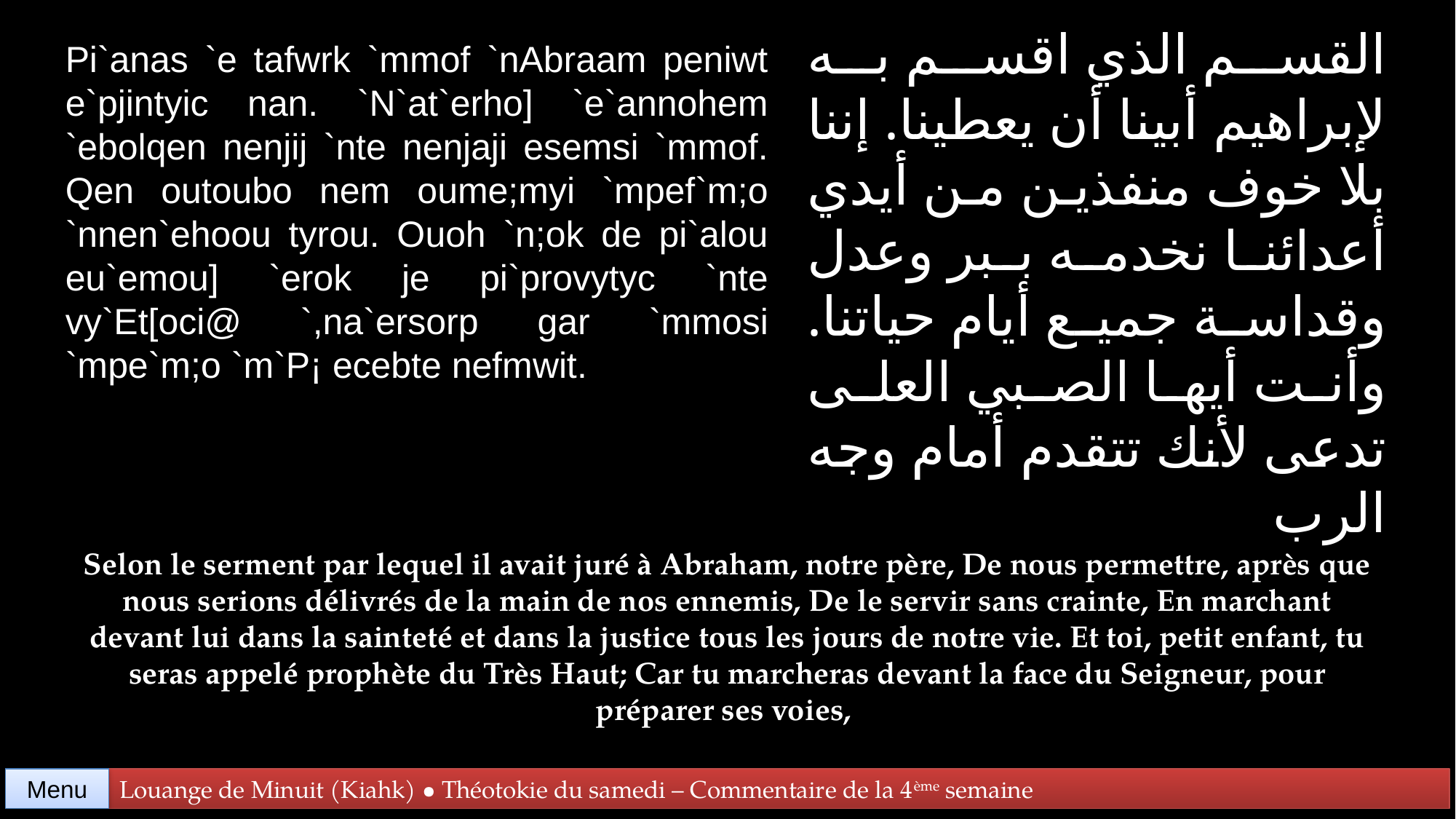

القسم الذي اقسم به لإبراهيم أبينا أن يعطينا. إننا بلا خوف منفذين من أيدي أعدائنا نخدمه ببر وعدل وقداسة جميع أيام حياتنا. وأنت أيها الصبي العلى تدعى لأنك تتقدم أمام وجه الرب
Pi`anas `e tafwrk `mmof `nAbraam peniwt e`pjintyic nan. `N`at`erho] `e`annohem
`ebolqen nenjij `nte nenjaji esemsi `mmof. Qen outoubo nem oume;myi `mpef`m;o `nnen`ehoou tyrou. Ouoh `n;ok de pi`alou eu`emou] `erok je pi`provytyc `nte vy`Et[oci@ `,na`ersorp gar `mmosi `mpe`m;o `m`P¡ ecebte nefmwit.
Selon le serment par lequel il avait juré à Abraham, notre père, De nous permettre, après que nous serions délivrés de la main de nos ennemis, De le servir sans crainte, En marchant devant lui dans la sainteté et dans la justice tous les jours de notre vie. Et toi, petit enfant, tu seras appelé prophète du Très Haut; Car tu marcheras devant la face du Seigneur, pour préparer ses voies,
Menu
Louange de Minuit (Kiahk) • Théotokie du samedi – Commentaire de la 4ème semaine